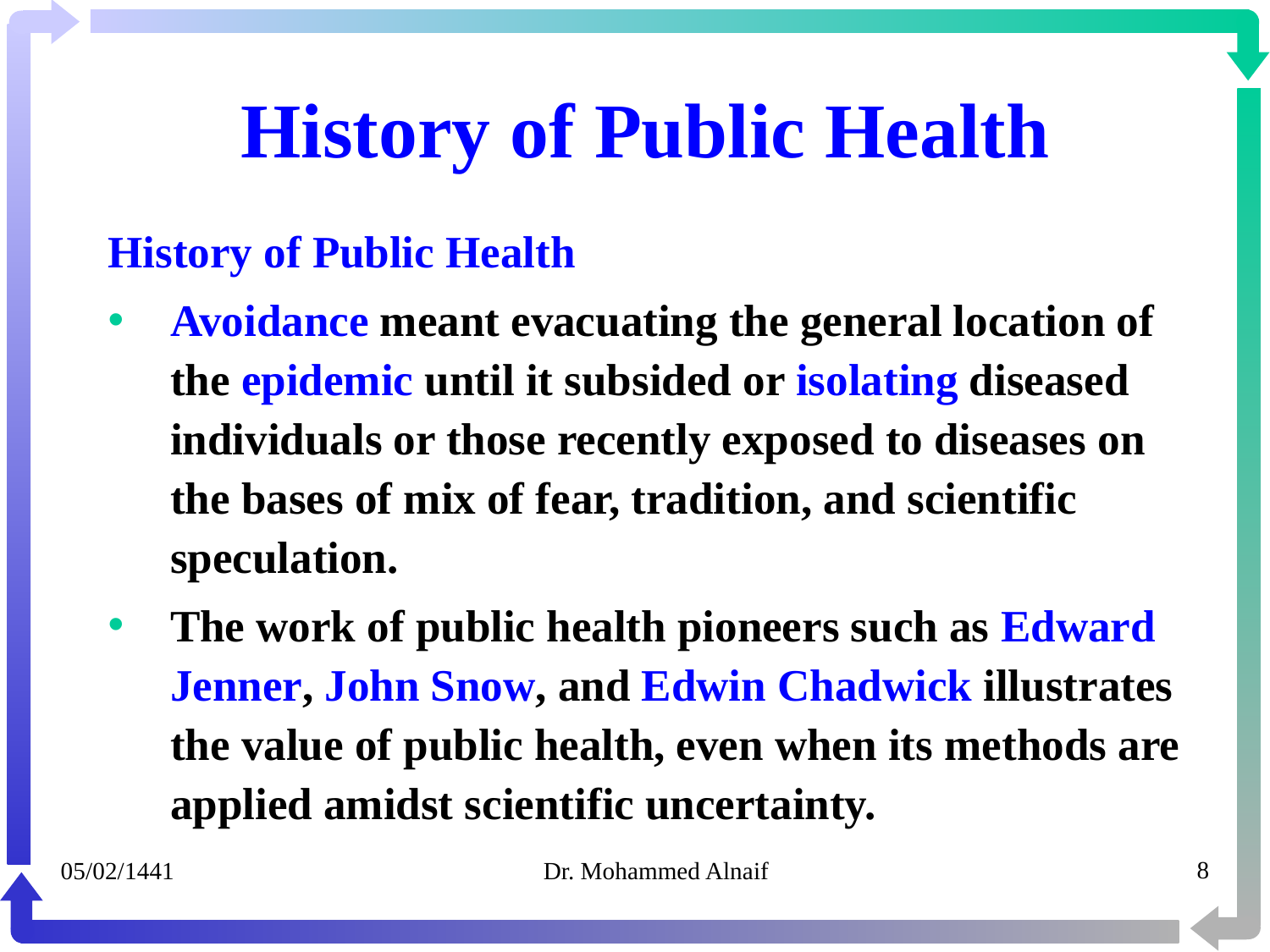

# History of Public Health
History of Public Health
Avoidance meant evacuating the general location of the epidemic until it subsided or isolating diseased individuals or those recently exposed to diseases on the bases of mix of fear, tradition, and scientific speculation.
The work of public health pioneers such as Edward Jenner, John Snow, and Edwin Chadwick illustrates the value of public health, even when its methods are applied amidst scientific uncertainty.
05/02/1441
Dr. Mohammed Alnaif
8